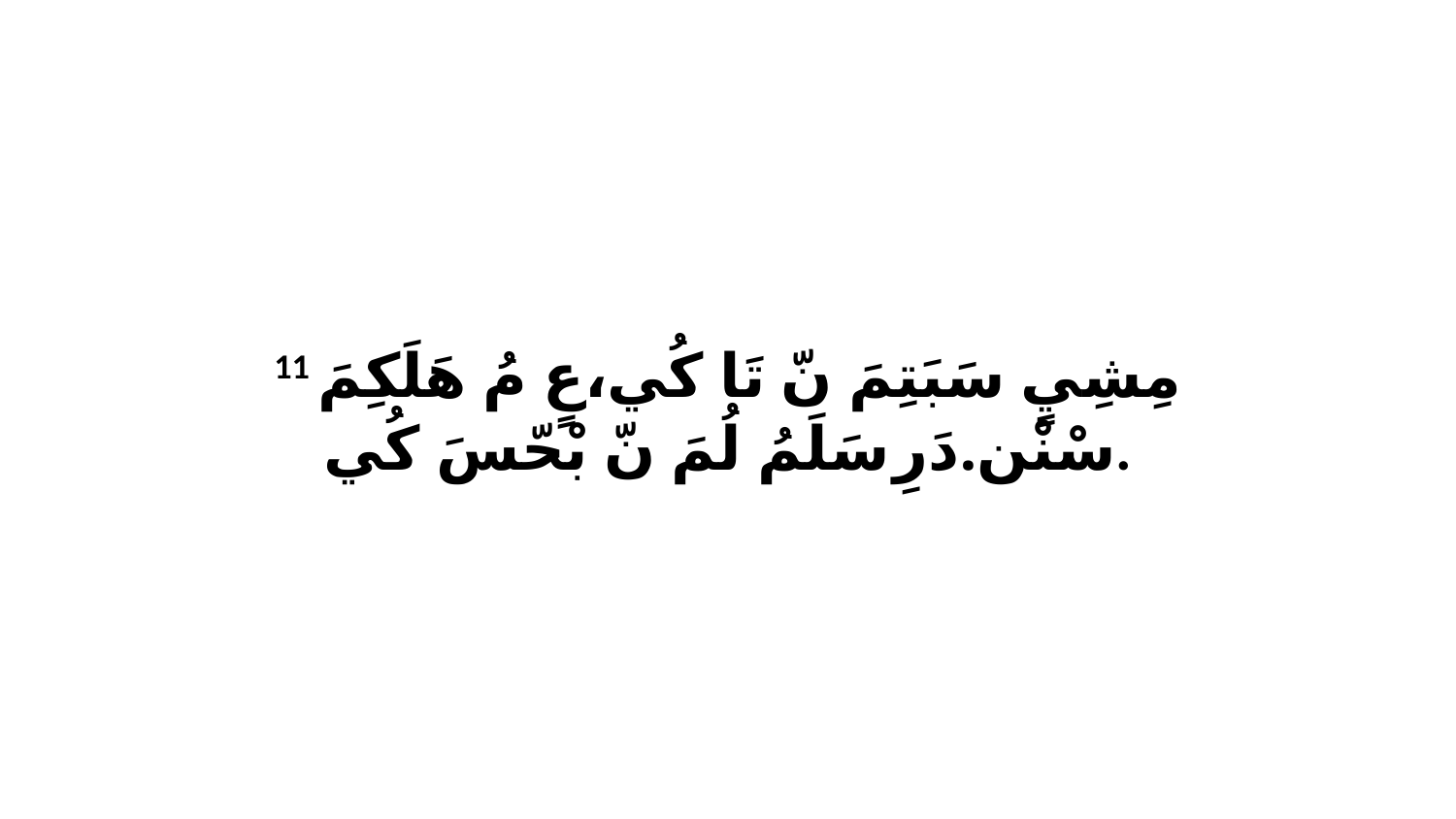

11 مِشِيٍ سَبَتِمَ نّ تَا كُي،عٍ مُ هَلَكِمَ سْنْن.دَرِ سَلَمُ لُمَ نّ بْحّسَ كُي.